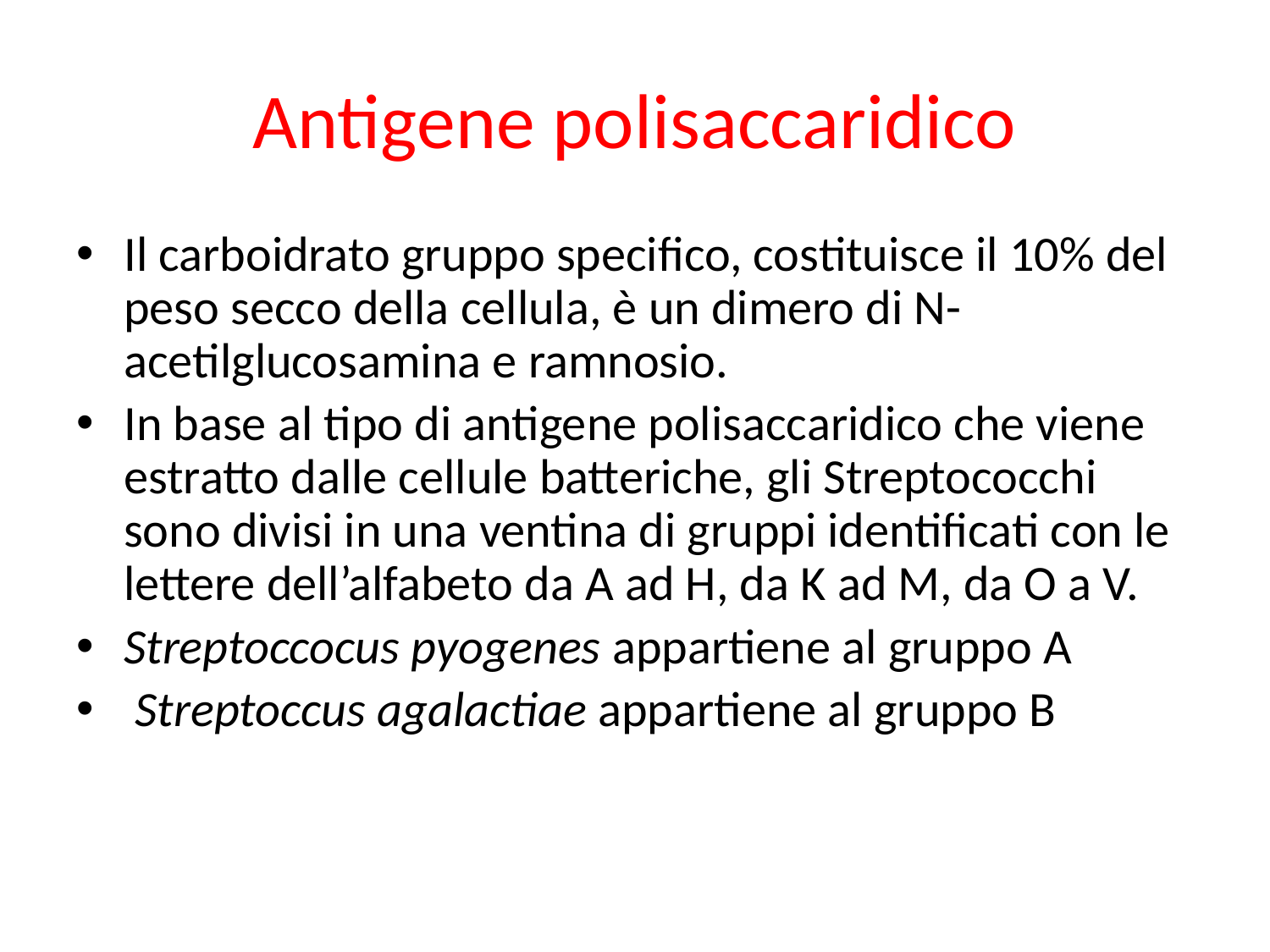

# Antigene polisaccaridico
Il carboidrato gruppo specifico, costituisce il 10% del peso secco della cellula, è un dimero di N-acetilglucosamina e ramnosio.
In base al tipo di antigene polisaccaridico che viene estratto dalle cellule batteriche, gli Streptococchi sono divisi in una ventina di gruppi identificati con le lettere dell’alfabeto da A ad H, da K ad M, da O a V.
Streptoccocus pyogenes appartiene al gruppo A
 Streptoccus agalactiae appartiene al gruppo B